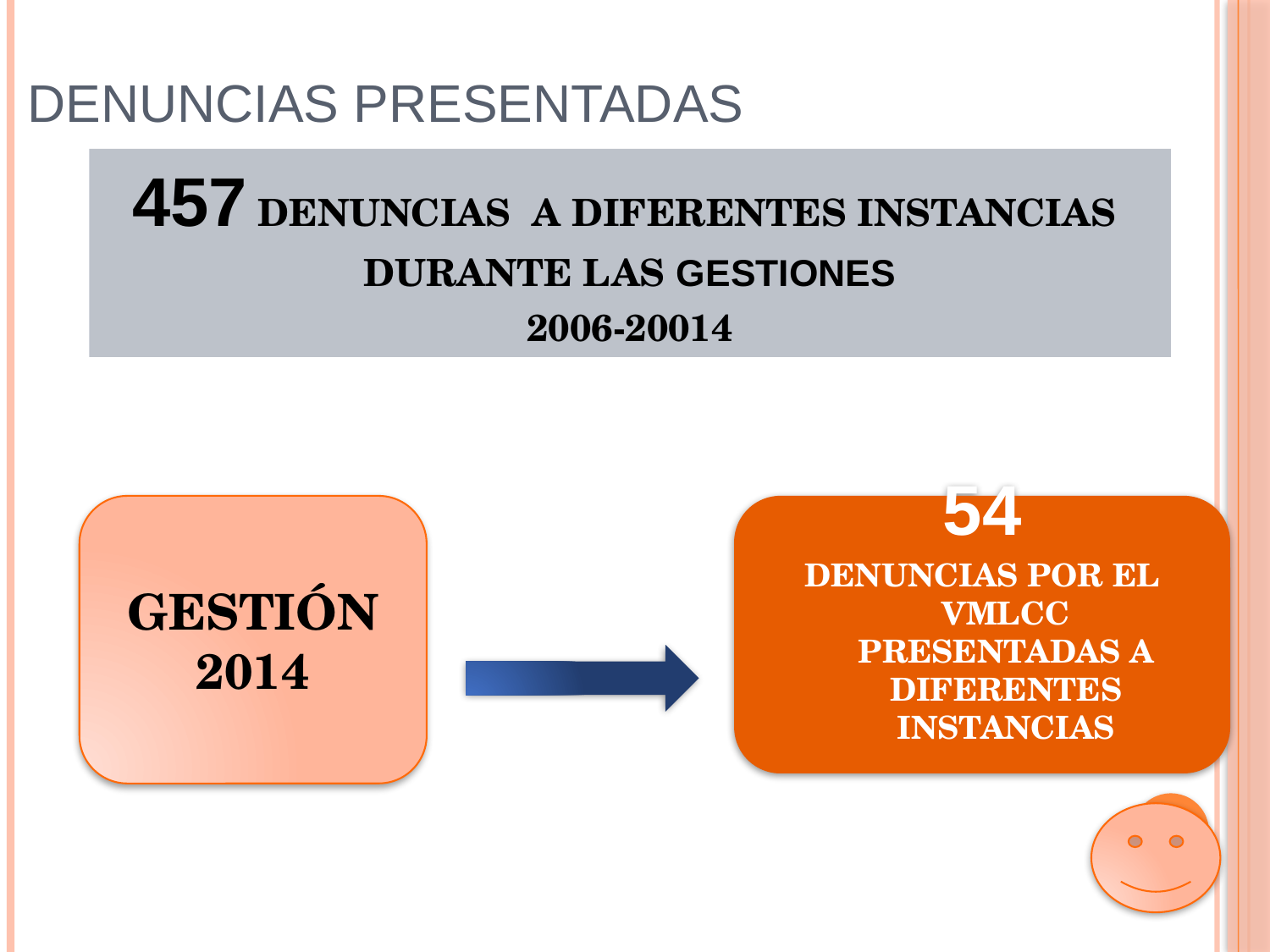

# DENUNCIAS PRESENTADAS
457 DENUNCIAS  A DIFERENTES INSTANCIAS
DURANTE LAS GESTIONES
2006-20014
GESTIÓN 2014
54
DENUNCIAS POR EL VMLCC PRESENTADAS A DIFERENTES INSTANCIAS